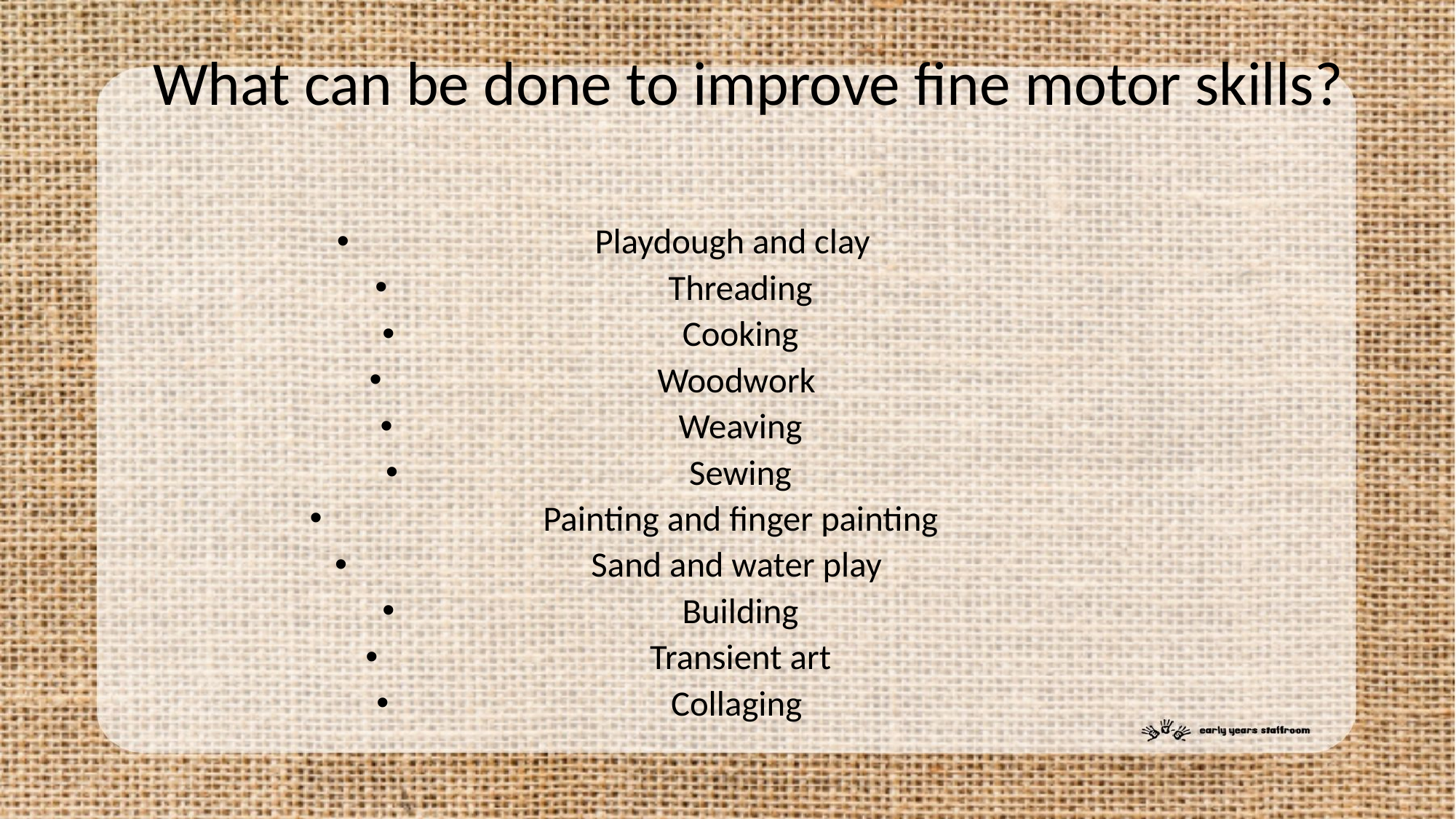

# What can be done to improve fine motor skills?
Playdough and clay
Threading
Cooking
Woodwork
Weaving
Sewing
Painting and finger painting
Sand and water play
Building
Transient art
Collaging